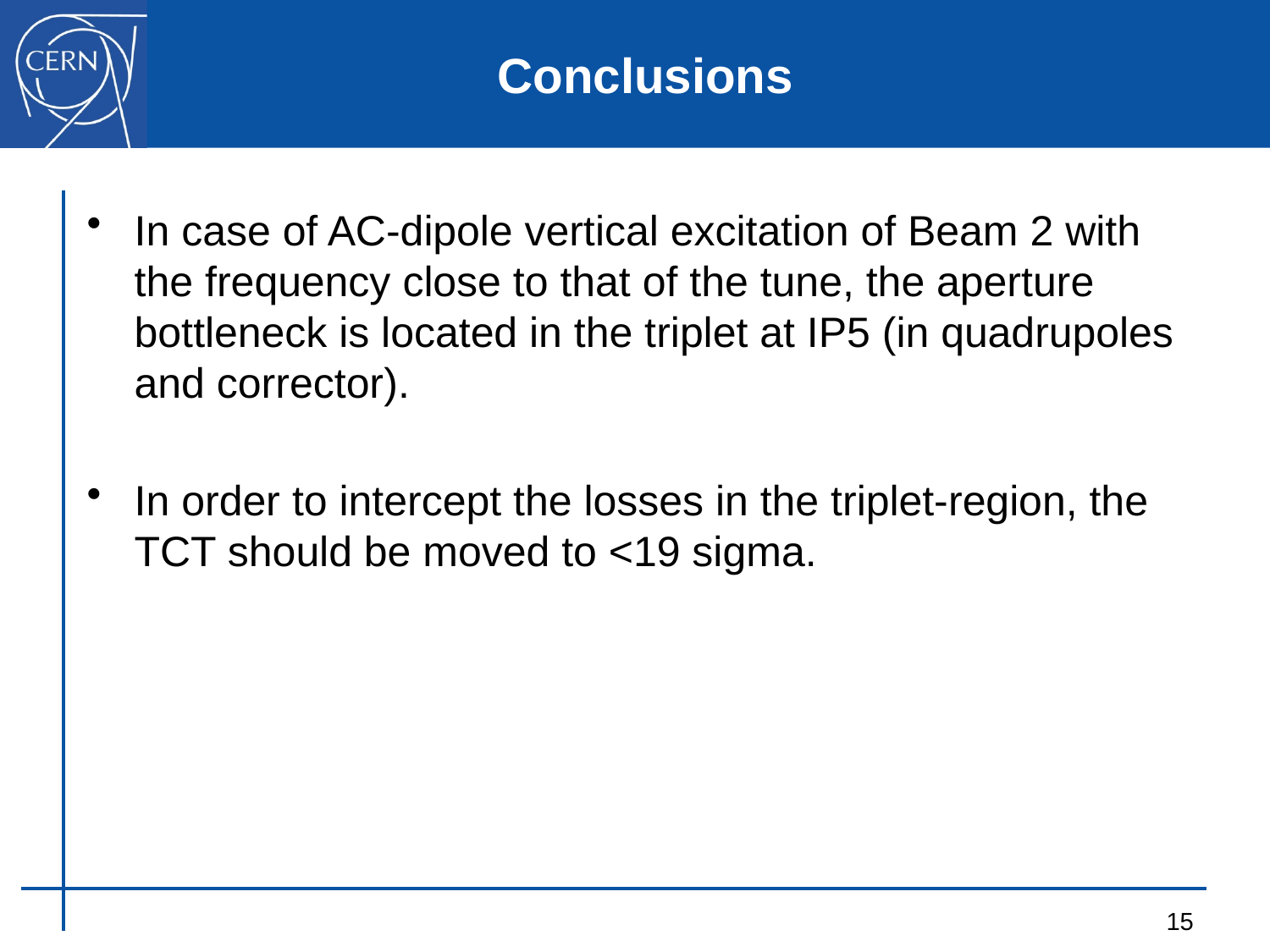

# Conclusions
In case of AC-dipole vertical excitation of Beam 2 with the frequency close to that of the tune, the aperture bottleneck is located in the triplet at IP5 (in quadrupoles and corrector).

In order to intercept the losses in the triplet-region, the TCT should be moved to <19 sigma.
15